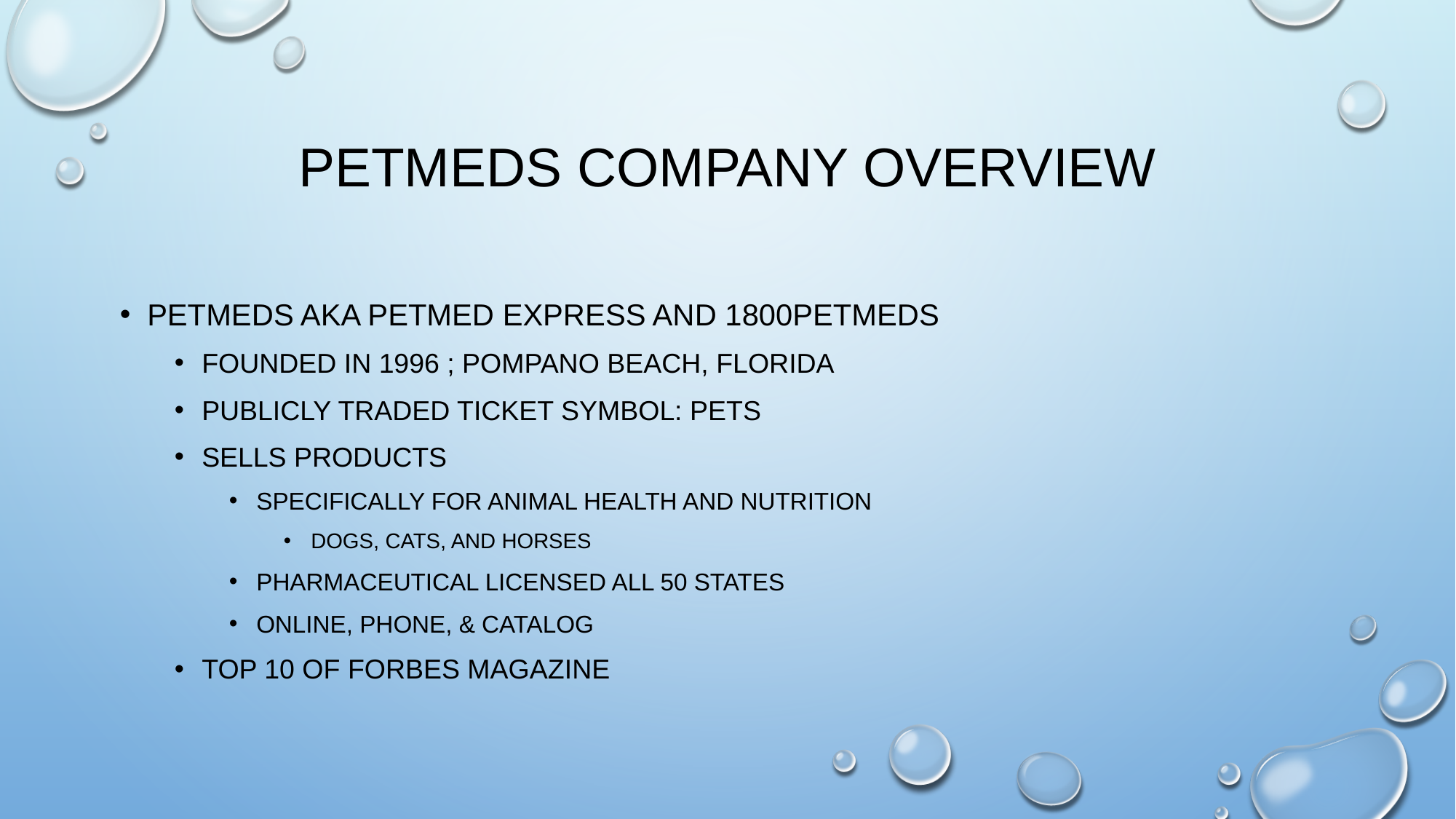

# Petmeds Company overview
Petmeds aka petmed express and 1800petmeds
Founded in 1996 ; pompano beach, florida
Publicly traded ticket symbol: pets
Sells products
Specifically for animal health and nutrition
Dogs, Cats, and Horses
Pharmaceutical licensed all 50 states
Online, phone, & catalog
Top 10 of forbes magazine